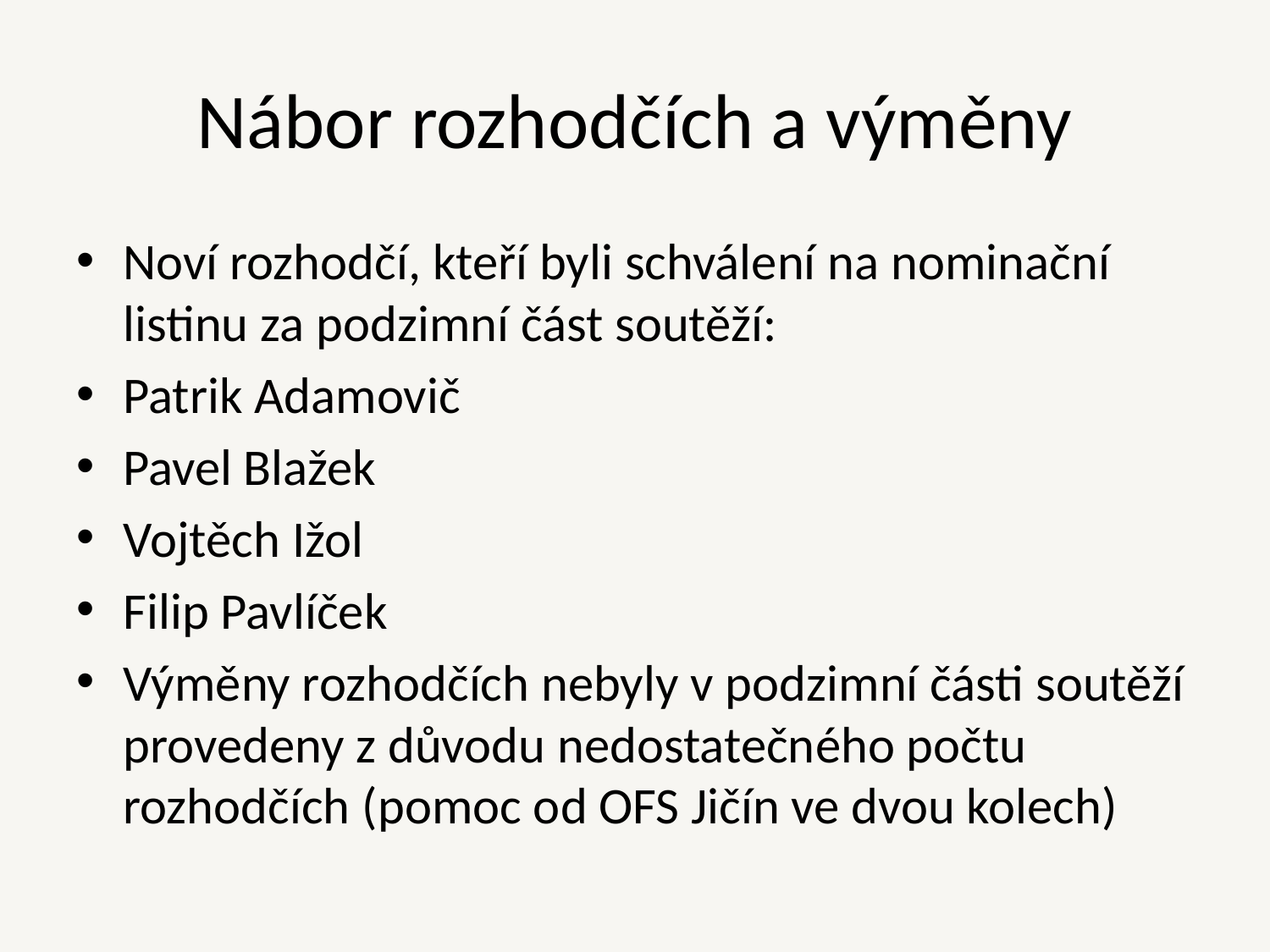

# Nábor rozhodčích a výměny
Noví rozhodčí, kteří byli schválení na nominační listinu za podzimní část soutěží:
Patrik Adamovič
Pavel Blažek
Vojtěch Ižol
Filip Pavlíček
Výměny rozhodčích nebyly v podzimní části soutěží provedeny z důvodu nedostatečného počtu rozhodčích (pomoc od OFS Jičín ve dvou kolech)